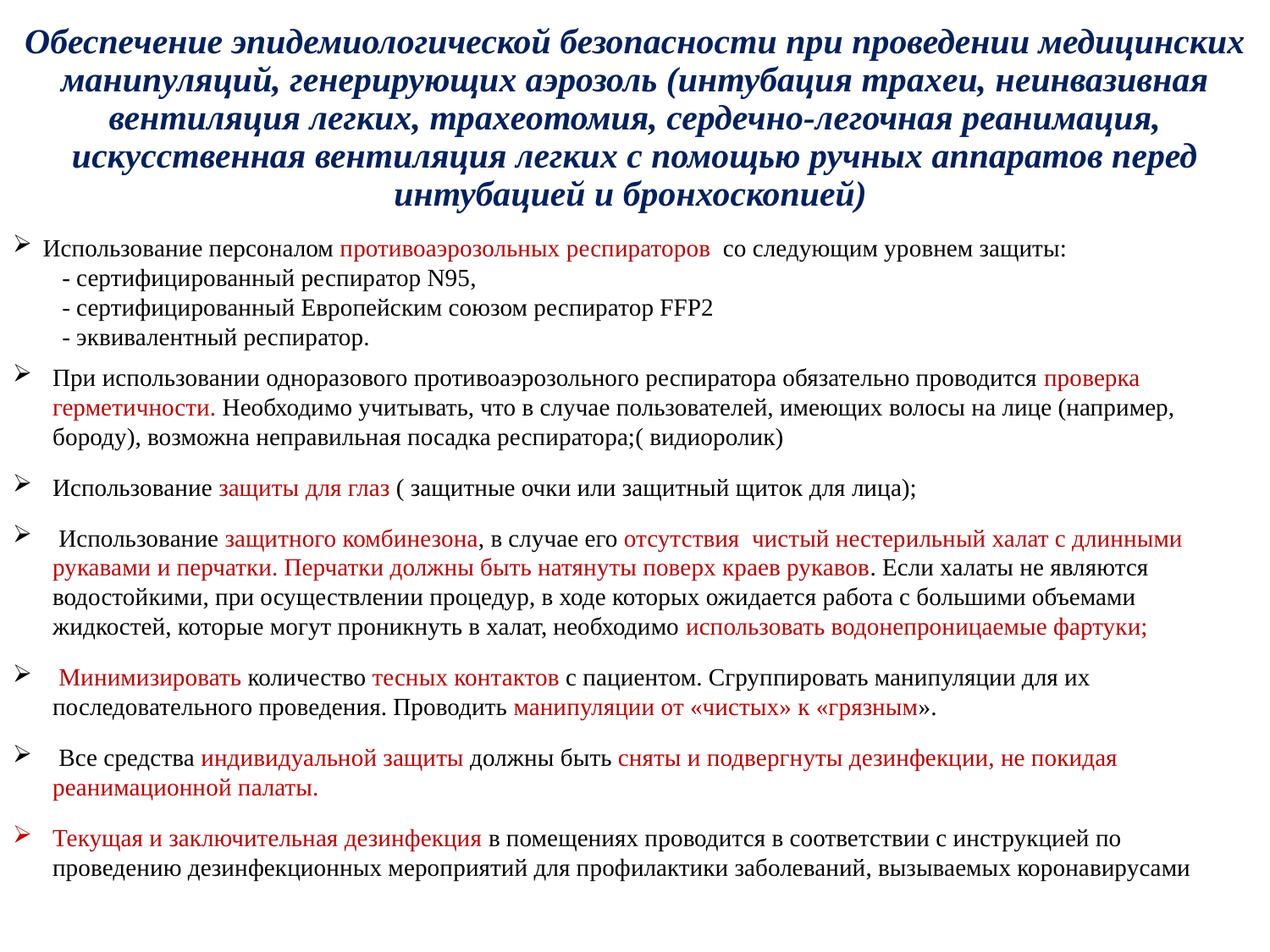

# Обеспечение эпидемиологической безопасности при проведении медицинских манипуляций, генерирующих аэрозоль (интубация трахеи, неинвазивная вентиляция легких, трахеотомия, сердечно-легочная реанимация, искусственная вентиляция легких с помощью ручных аппаратов перед интубацией и бронхоскопией)
 Использование персоналом противоаэрозольных респираторов  со следующим уровнем защиты:
- сертифицированный респиратор N95,
- сертифицированный Европейским союзом респиратор FFP2
- эквивалентный респиратор.
При использовании одноразового противоаэрозольного респиратора обязательно проводится проверка герметичности. Необходимо учитывать, что в случае пользователей, имеющих волосы на лице (например, бороду), возможна неправильная посадка респиратора;( видиоролик)
Использование защиты для глаз ( защитные очки или защитный щиток для лица);
 Использование защитного комбинезона, в случае его отсутствия  чистый нестерильный халат с длинными рукавами и перчатки. Перчатки должны быть натянуты поверх краев рукавов. Если халаты не являются водостойкими, при осуществлении процедур, в ходе которых ожидается работа с большими объемами жидкостей, которые могут проникнуть в халат, необходимо использовать водонепроницаемые фартуки;
 Минимизировать количество тесных контактов с пациентом. Сгруппировать манипуляции для их последовательного проведения. Проводить манипуляции от «чистых» к «грязным».
 Все средства индивидуальной защиты должны быть сняты и подвергнуты дезинфекции, не покидая реанимационной палаты.
Текущая и заключительная дезинфекция в помещениях проводится в соответствии с инструкцией по проведению дезинфекционных мероприятий для профилактики заболеваний, вызываемых коронавирусами